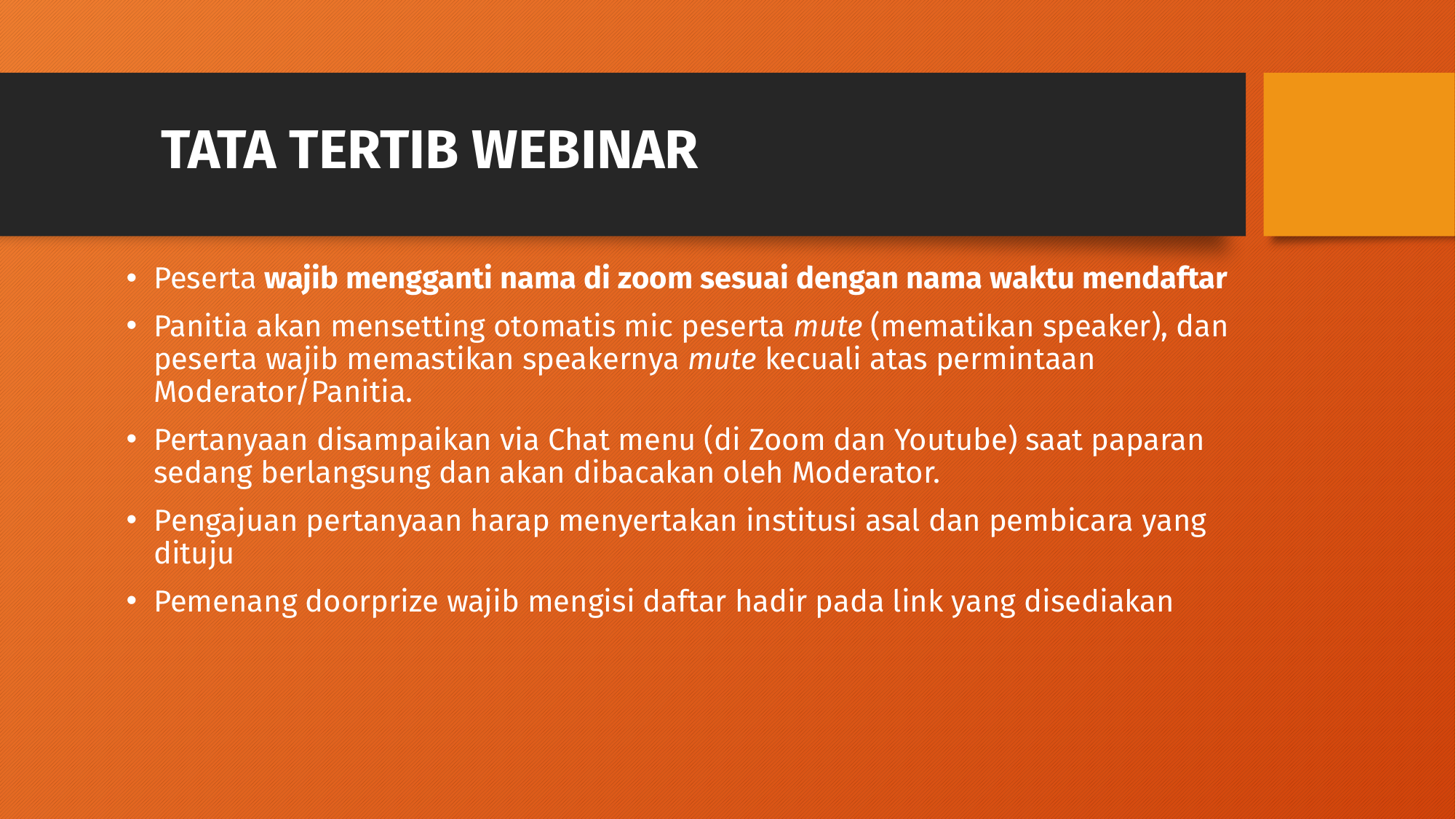

# TATA TERTIB WEBINAR
Peserta wajib mengganti nama di zoom sesuai dengan nama waktu mendaftar
Panitia akan mensetting otomatis mic peserta mute (mematikan speaker), dan peserta wajib memastikan speakernya mute kecuali atas permintaan Moderator/Panitia.
Pertanyaan disampaikan via Chat menu (di Zoom dan Youtube) saat paparan sedang berlangsung dan akan dibacakan oleh Moderator.
Pengajuan pertanyaan harap menyertakan institusi asal dan pembicara yang dituju
Pemenang doorprize wajib mengisi daftar hadir pada link yang disediakan